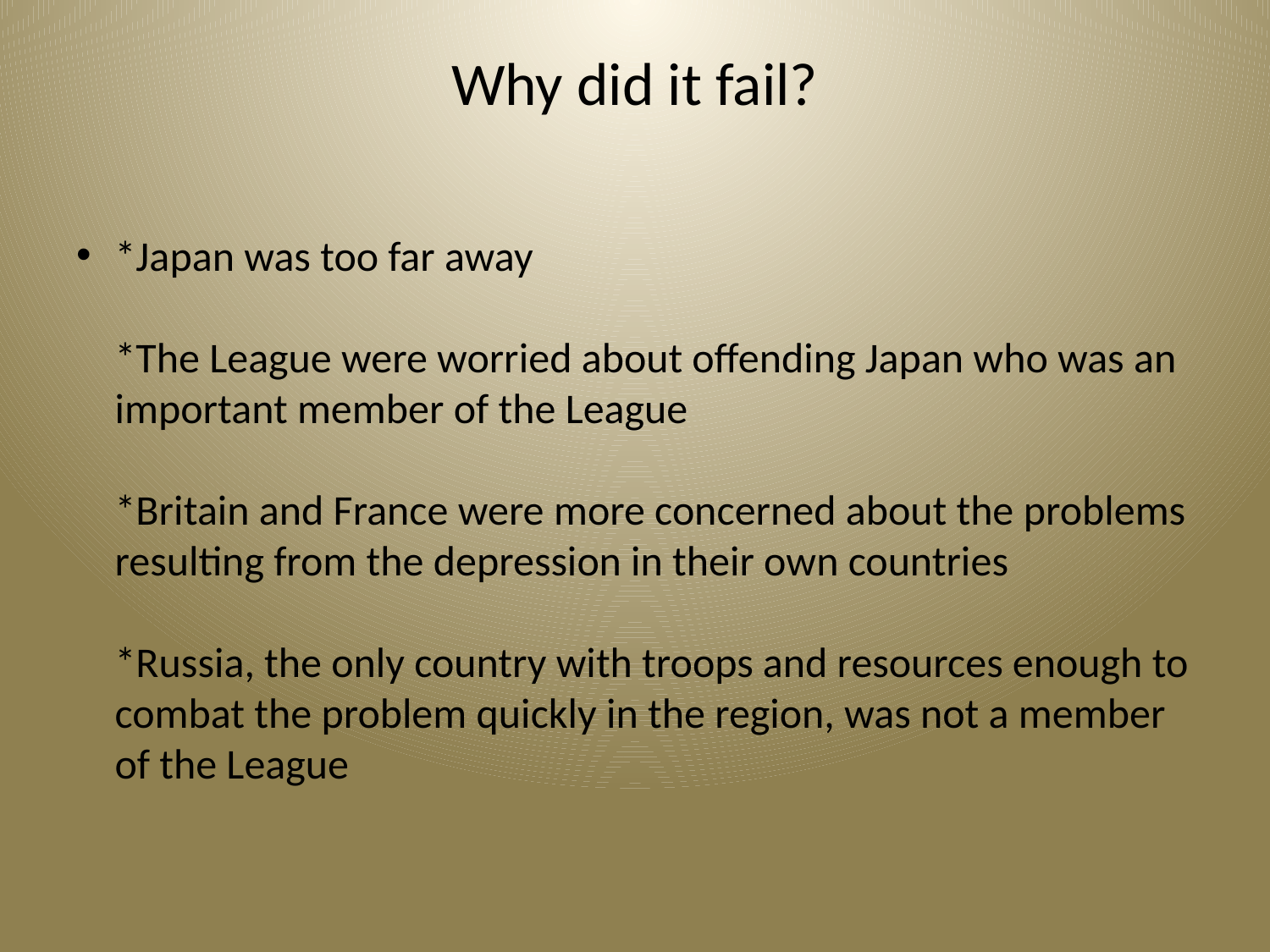

# Why did it fail?
*Japan was too far away
*The League were worried about offending Japan who was an important member of the League
*Britain and France were more concerned about the problems resulting from the depression in their own countries
*Russia, the only country with troops and resources enough to combat the problem quickly in the region, was not a member of the League